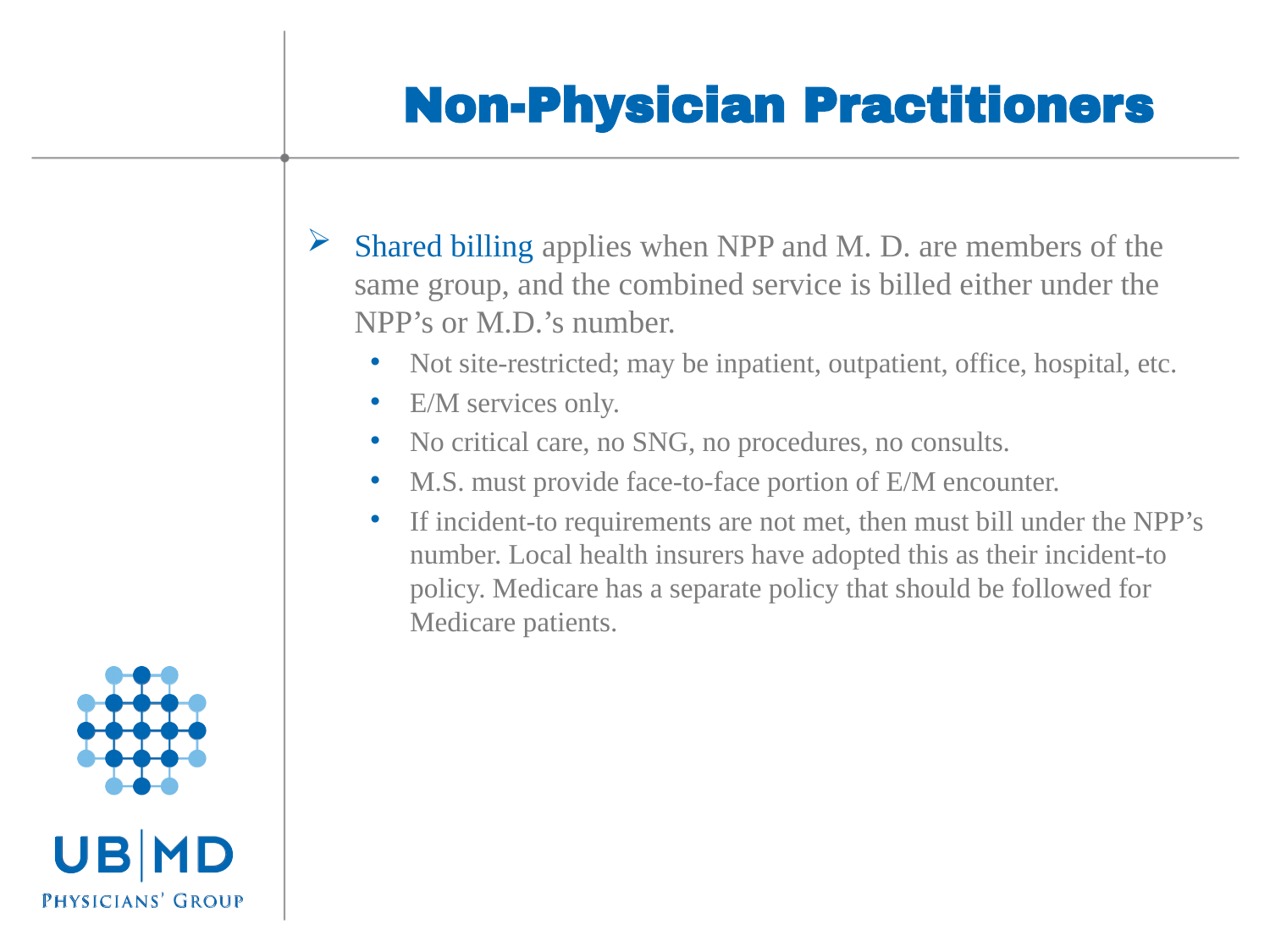

Non-Physician Practitioners
Shared billing applies when NPP and M. D. are members of the same group, and the combined service is billed either under the NPP’s or M.D.’s number.
Not site-restricted; may be inpatient, outpatient, office, hospital, etc.
E/M services only.
No critical care, no SNG, no procedures, no consults.
M.S. must provide face-to-face portion of E/M encounter.
If incident-to requirements are not met, then must bill under the NPP’s number. Local health insurers have adopted this as their incident-to policy. Medicare has a separate policy that should be followed for Medicare patients.